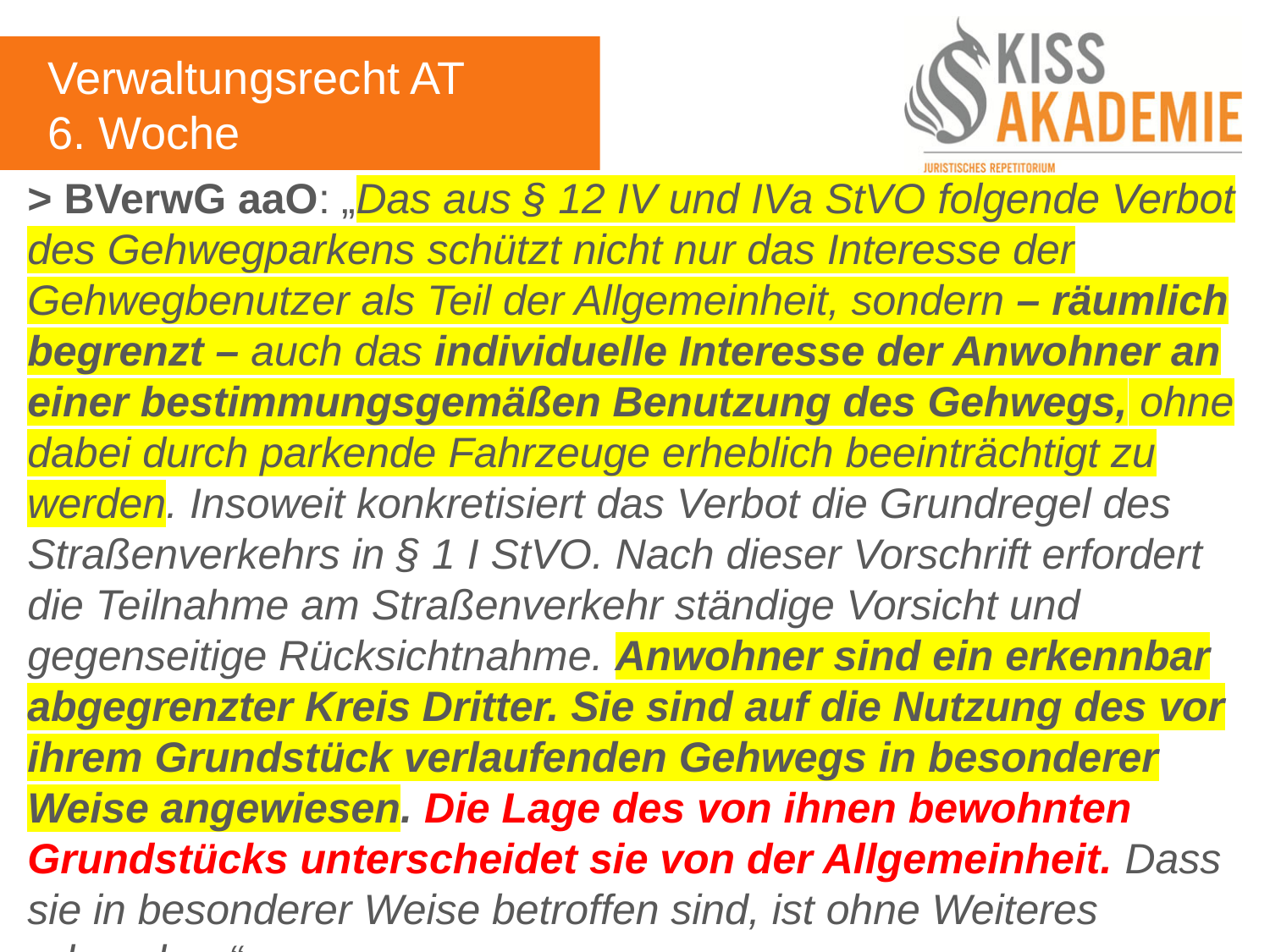

Verwaltungsrecht AT
6. Woche
> BVerwG aaO: „Das aus § 12 IV und IVa StVO folgende Verbot des Gehwegparkens schützt nicht nur das Interesse der Gehwegbenutzer als Teil der Allgemeinheit, sondern – räumlich begrenzt – auch das individuelle Interesse der Anwohner an einer bestimmungsgemäßen Benutzung des Gehwegs, ohne dabei durch parkende Fahrzeuge erheblich beeinträchtigt zu werden. Insoweit konkretisiert das Verbot die Grundregel des Straßenverkehrs in § 1 I StVO. Nach dieser Vorschrift erfordert die Teilnahme am Straßenverkehr ständige Vorsicht und gegenseitige Rücksichtnahme. Anwohner sind ein erkennbar abgegrenzter Kreis Dritter. Sie sind auf die Nutzung des vor ihrem Grundstück verlaufenden Gehwegs in besonderer Weise angewiesen. Die Lage des von ihnen bewohnten Grundstücks unterscheidet sie von der Allgemeinheit. Dass sie in besonderer Weise betroffen sind, ist ohne Weiteres erkennbar.“